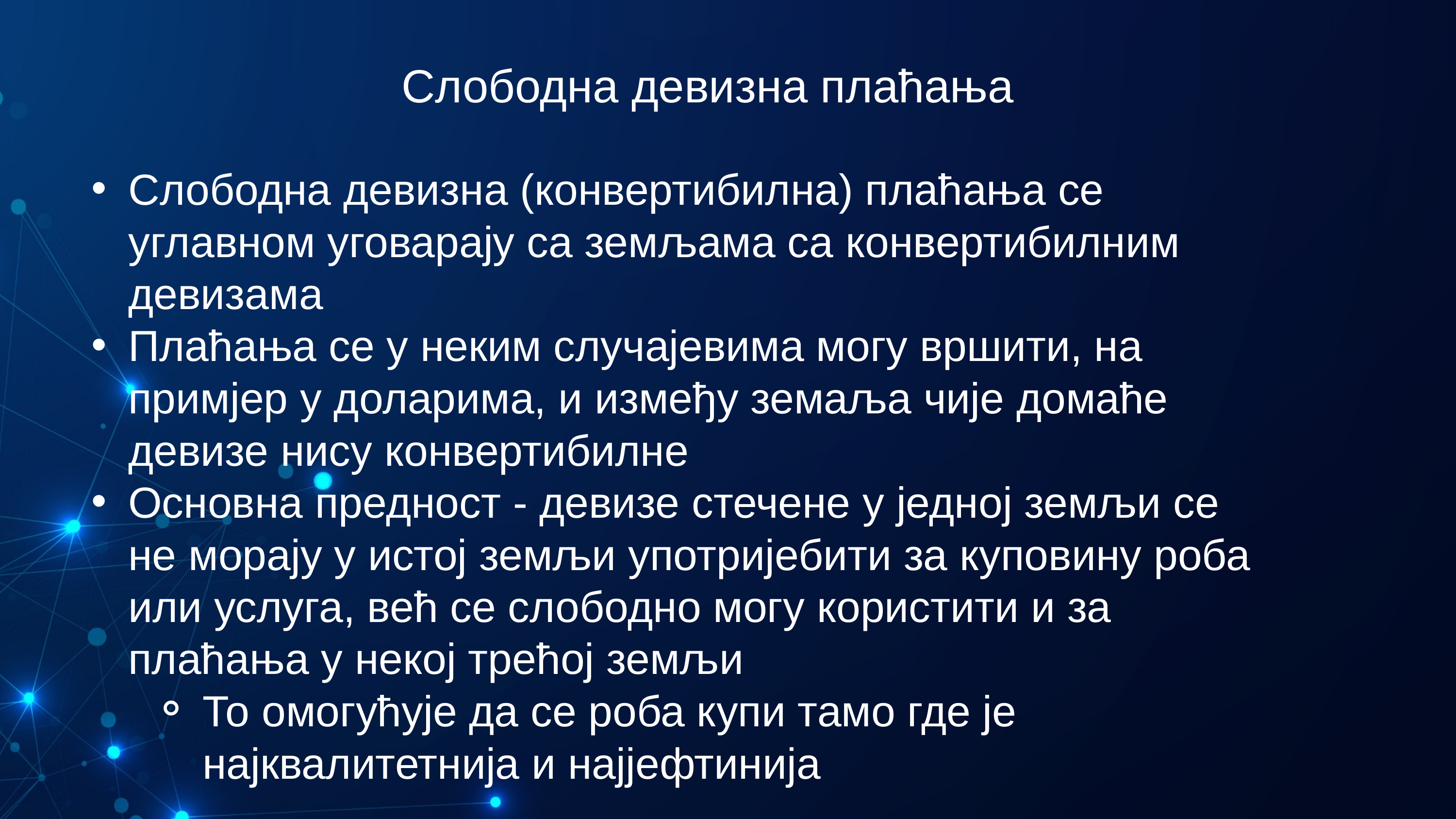

Слободна девизна плаћања
Слободна девизна (конвертибилна) плаћања се углавном уговарају са земљама са конвертибилним девизама
Плаћања се у неким случајевима могу вршити, на примјер у доларима, и између земаља чије домаће девизе нису конвертибилне
Основна предност - девизе стечене у једној земљи се не морају у истој земљи употријебити за куповину роба или услуга, већ се слободно могу користити и за плаћања у некој трећој земљи
То омогућује да се роба купи тамо где је најквалитетнија и најјефтинија